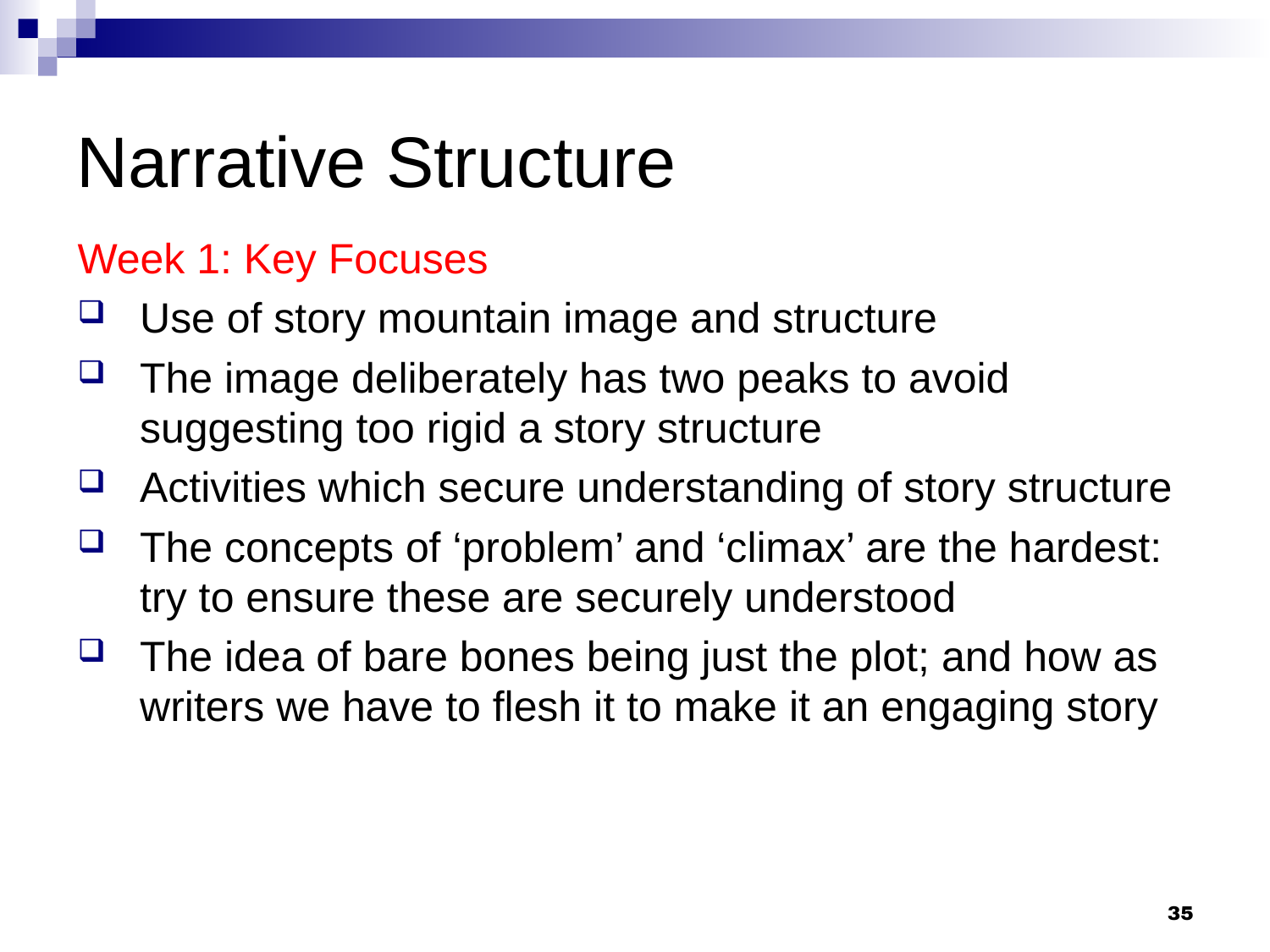

# Narrative Structure
Week 1: Key Focuses
Use of story mountain image and structure
The image deliberately has two peaks to avoid suggesting too rigid a story structure
Activities which secure understanding of story structure
The concepts of ‘problem’ and ‘climax’ are the hardest: try to ensure these are securely understood
The idea of bare bones being just the plot; and how as writers we have to flesh it to make it an engaging story
35